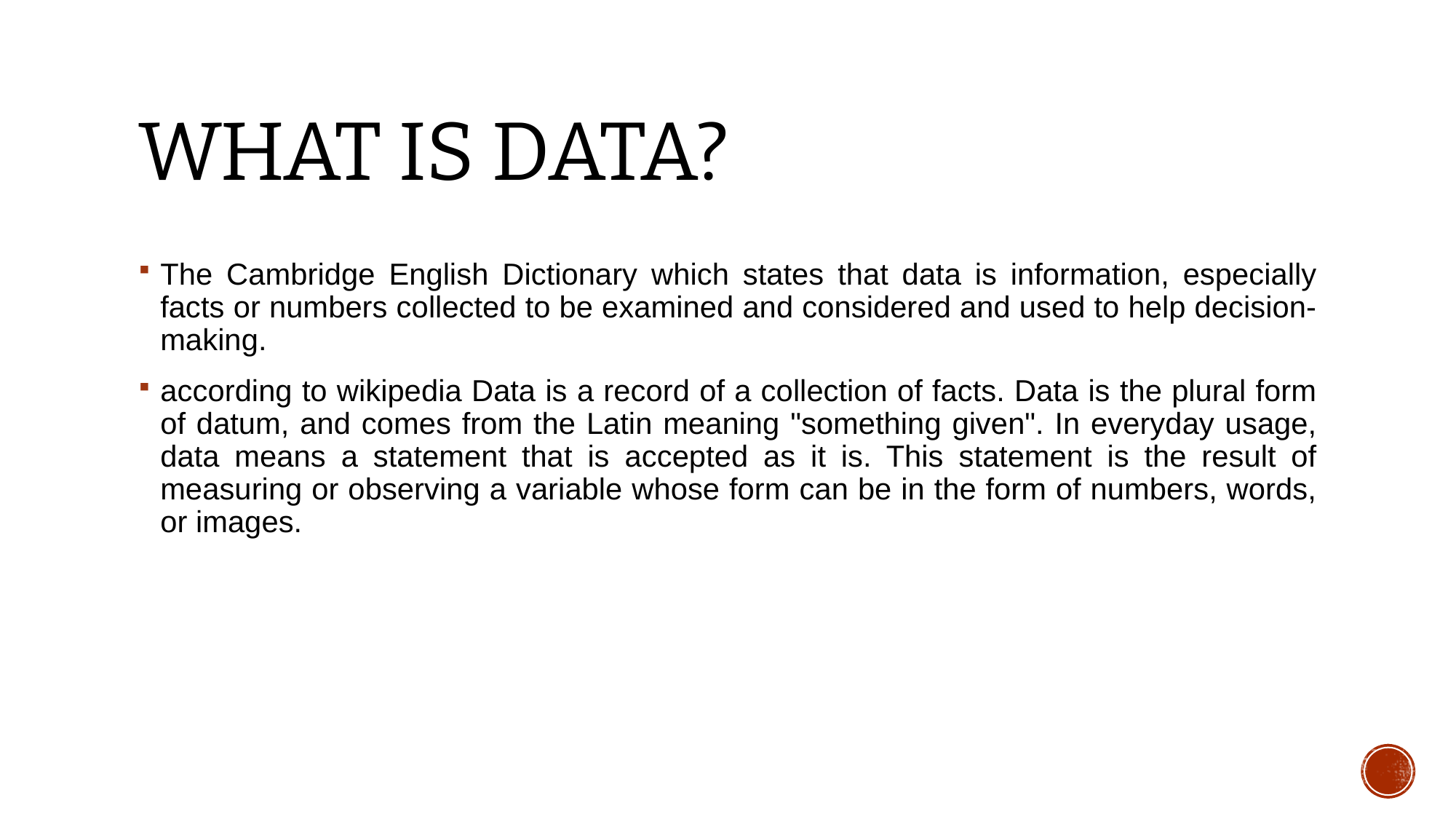

# What is Data?
The Cambridge English Dictionary which states that data is information, especially facts or numbers collected to be examined and considered and used to help decision-making.
according to wikipedia Data is a record of a collection of facts. Data is the plural form of datum, and comes from the Latin meaning "something given". In everyday usage, data means a statement that is accepted as it is. This statement is the result of measuring or observing a variable whose form can be in the form of numbers, words, or images.